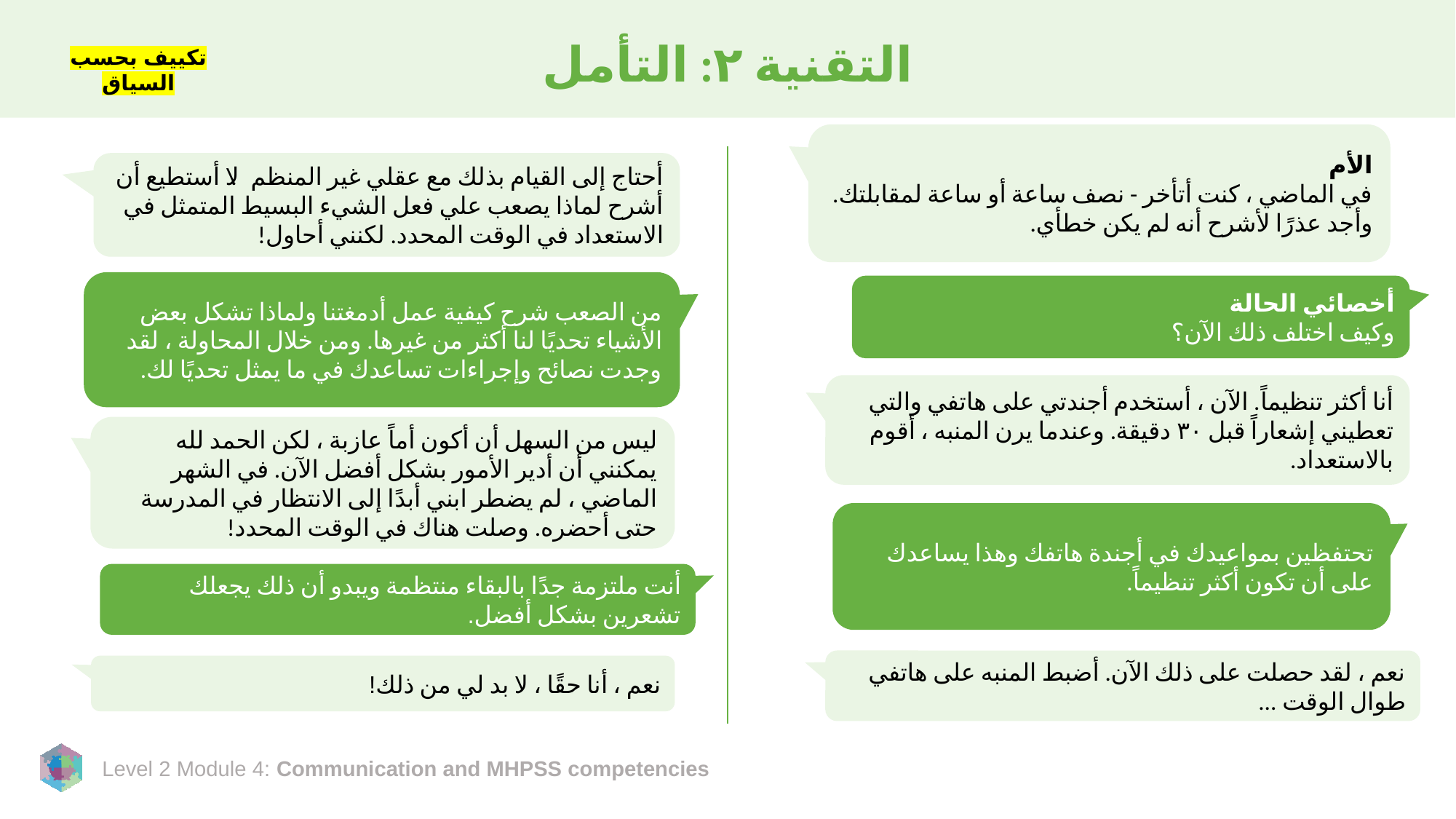

# التقنية ٢: التأمل
تكييف بحسب السياق

الأم
في الماضي ، كنت أتأخر - نصف ساعة أو ساعة لمقابلتك. وأجد عذرًا لأشرح أنه لم يكن خطأي.
أحتاج إلى القيام بذلك مع عقلي غير المنظم. لا أستطيع أن أشرح لماذا يصعب علي فعل الشيء البسيط المتمثل في الاستعداد في الوقت المحدد. لكنني أحاول!
من الصعب شرح كيفية عمل أدمغتنا ولماذا تشكل بعض الأشياء تحديًا لنا أكثر من غيرها. ومن خلال المحاولة ، لقد وجدت نصائح وإجراءات تساعدك في ما يمثل تحديًا لك.
أخصائي الحالة
وكيف اختلف ذلك الآن؟
أنا أكثر تنظيماً. الآن ، أستخدم أجندتي على هاتفي والتي تعطيني إشعاراً قبل ٣٠ دقيقة. وعندما يرن المنبه ، أقوم بالاستعداد.
ليس من السهل أن أكون أماً عازبة ، لكن الحمد لله يمكنني أن أدير الأمور بشكل أفضل الآن. في الشهر الماضي ، لم يضطر ابني أبدًا إلى الانتظار في المدرسة حتى أحضره. وصلت هناك في الوقت المحدد!
تحتفظين بمواعيدك في أجندة هاتفك وهذا يساعدك على أن تكون أكثر تنظيماً.
أنت ملتزمة جدًا بالبقاء منتظمة ويبدو أن ذلك يجعلك تشعرين بشكل أفضل.
نعم ، لقد حصلت على ذلك الآن. أضبط المنبه على هاتفي طوال الوقت ...
نعم ، أنا حقًا ، لا بد لي من ذلك!